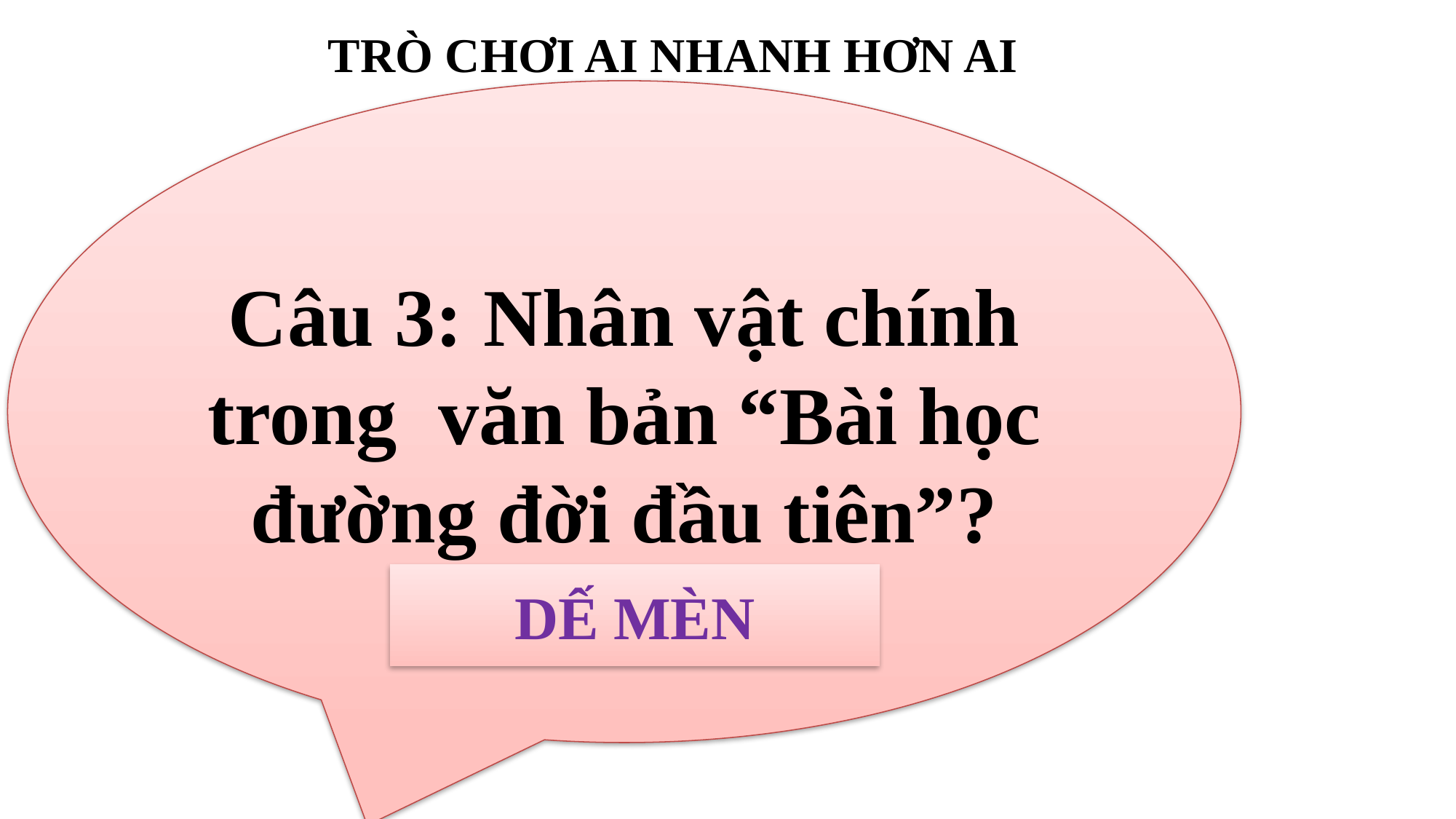

TRÒ CHƠI AI NHANH HƠN AI
Câu 3: Nhân vật chính trong  văn bản “Bài học đường đời đầu tiên”?
DẾ MÈN